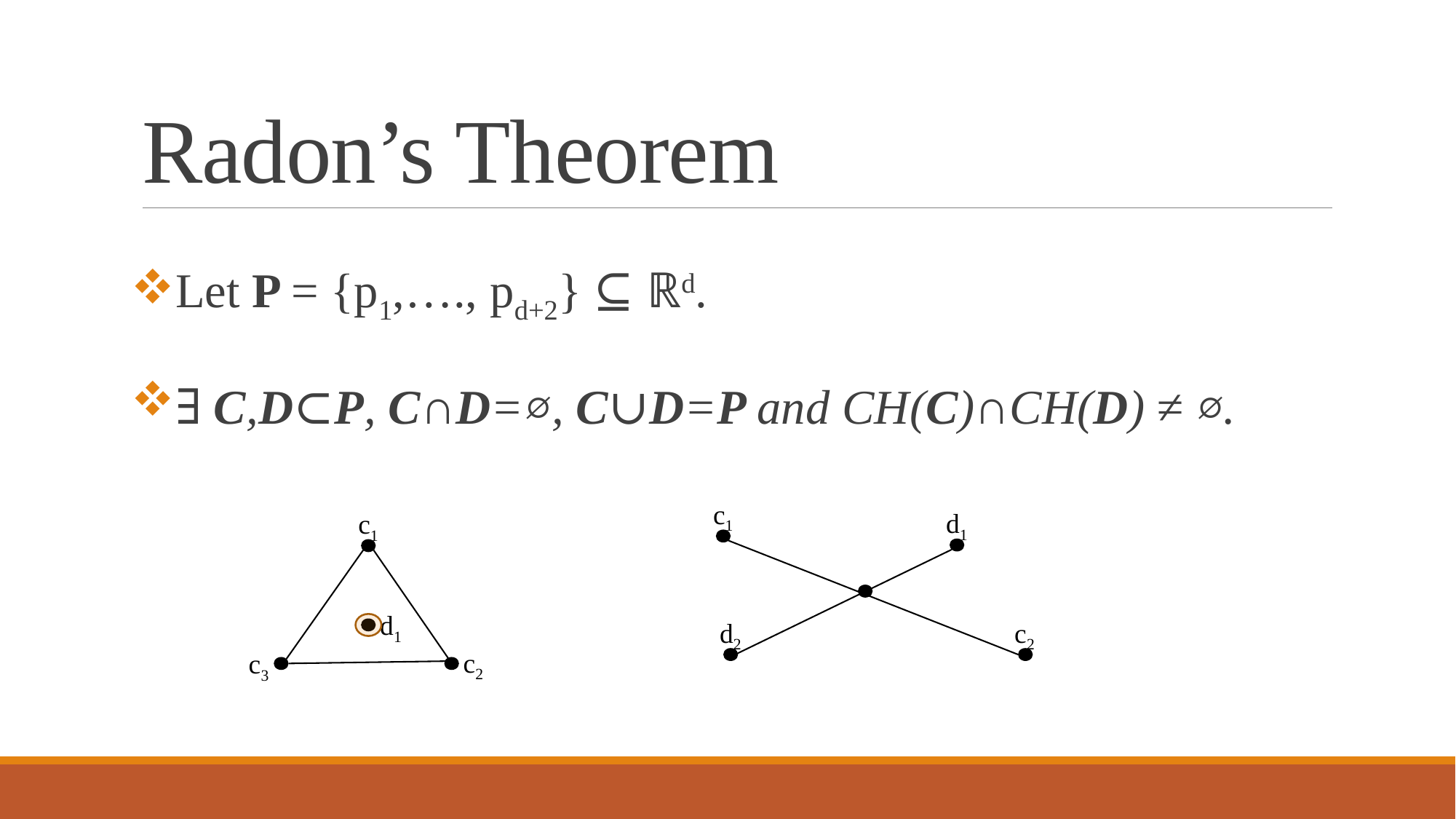

# Radon’s Theorem
Let P = {p1,…., pd+2} ⊆ ℝd.
∃ C,D⊂P, C∩D=∅, C∪D=P and CH(C)∩CH(D) ≠ ∅.

c1
d1
c1

d1
d2
c2

c2
c3